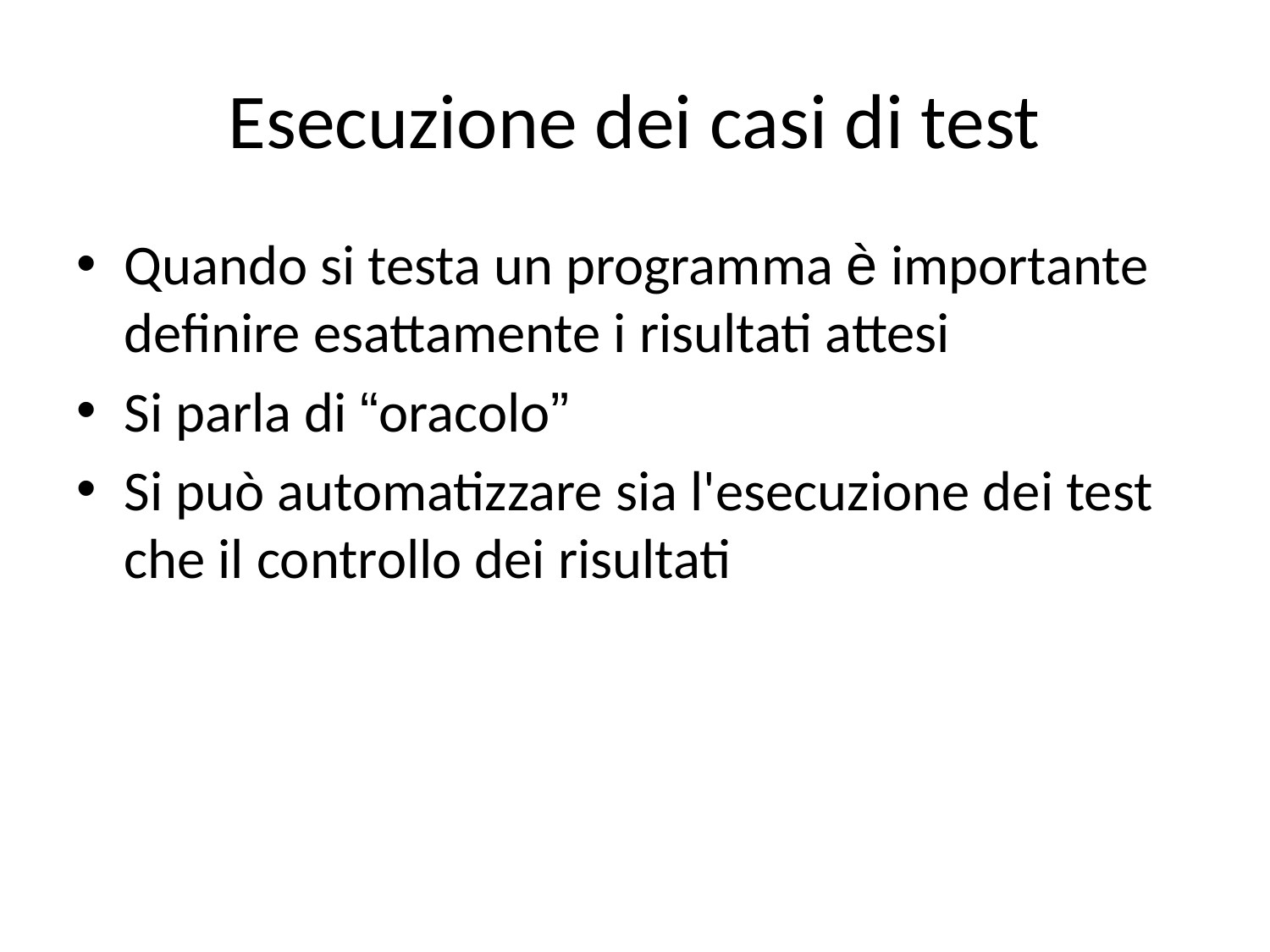

# Esecuzione dei casi di test
Quando si testa un programma è importante definire esattamente i risultati attesi
Si parla di “oracolo”
Si può automatizzare sia l'esecuzione dei test che il controllo dei risultati